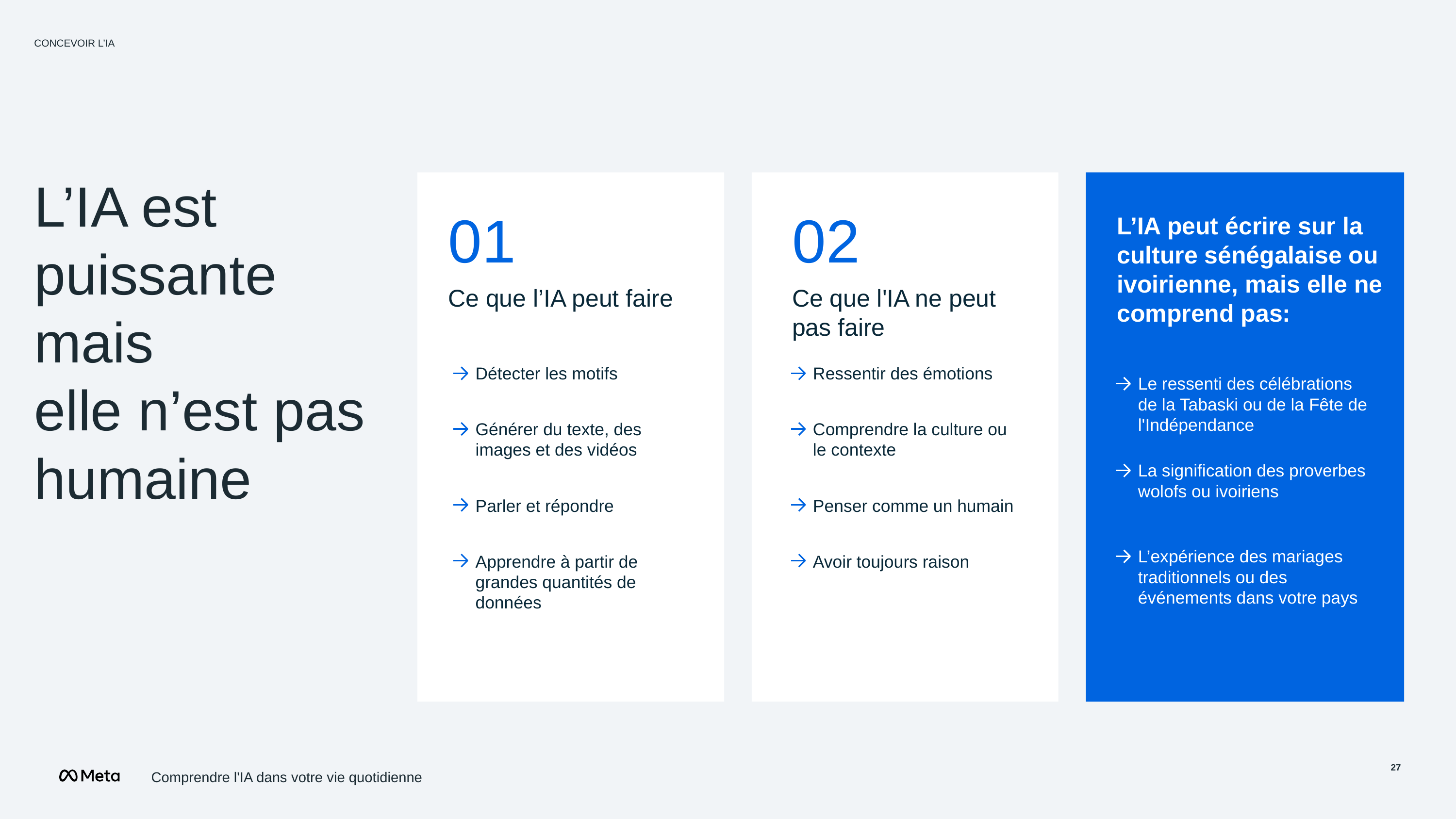

CONCEVOIR L’IA

# L’IA est puissante mais
elle n’est pas humaine
01
02
L’IA peut écrire sur la culture sénégalaise ou ivoirienne, mais elle ne comprend pas:
Ce que l’IA peut faire
Ce que l'IA ne peut pas faire
Détecter les motifs
Ressentir des émotions

Le ressenti des célébrations de la Tabaski ou de la Fête de l'Indépendance

Comprendre la culture ou le contexte
Générer du texte, des images et des vidéos

La signification des proverbes wolofs ou ivoiriens

Penser comme un humain

Parler et répondre

L’expérience des mariages traditionnels ou des événements dans votre pays
Apprendre à partir de grandes quantités de données
Avoir toujours raison

Comprendre l'IA dans votre vie quotidienne